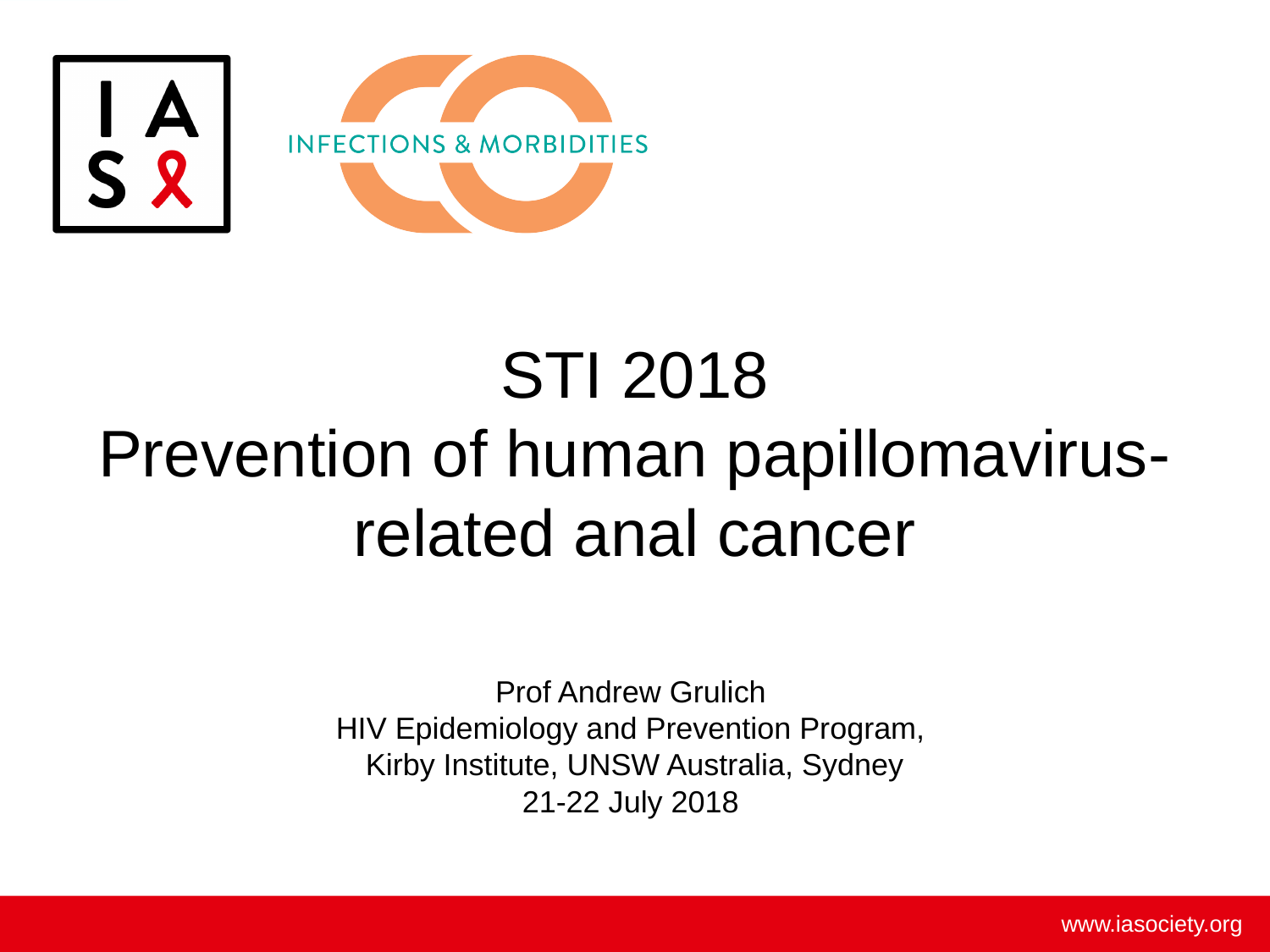

# STI 2018 Prevention of human papillomavirus-related anal cancer
Prof Andrew Grulich
HIV Epidemiology and Prevention Program,
Kirby Institute, UNSW Australia, Sydney
21-22 July 2018